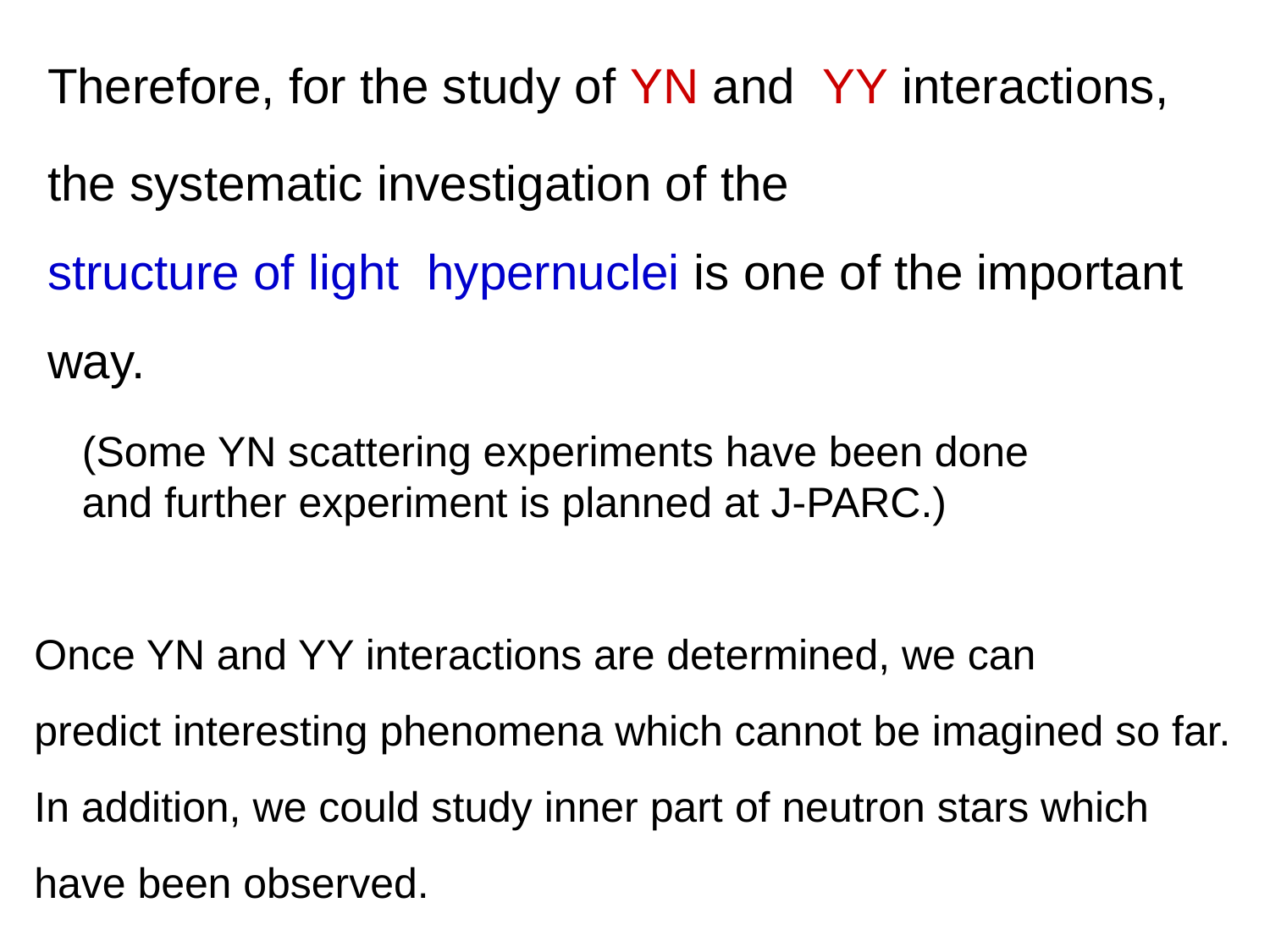

Therefore, for the study of YN and  YY interactions,

the systematic investigation of the
structure of light  hypernuclei is one of the important
way.

(Some YN scattering experiments have been done
and further experiment is planned at J-PARC.)
Once YN and YY interactions are determined, we can
predict interesting phenomena which cannot be imagined so far.
In addition, we could study inner part of neutron stars which
have been observed.